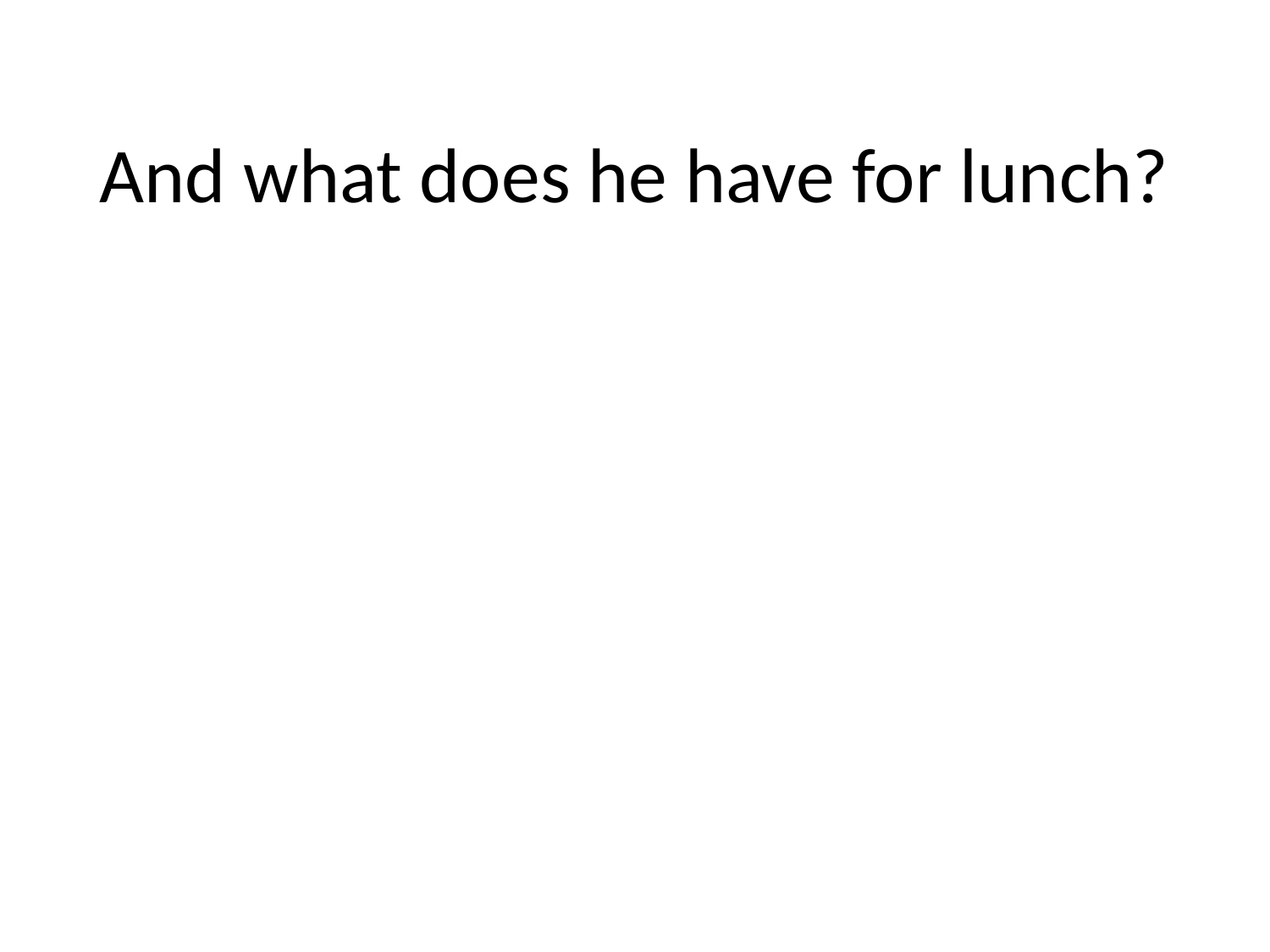

# And what does he have for lunch?